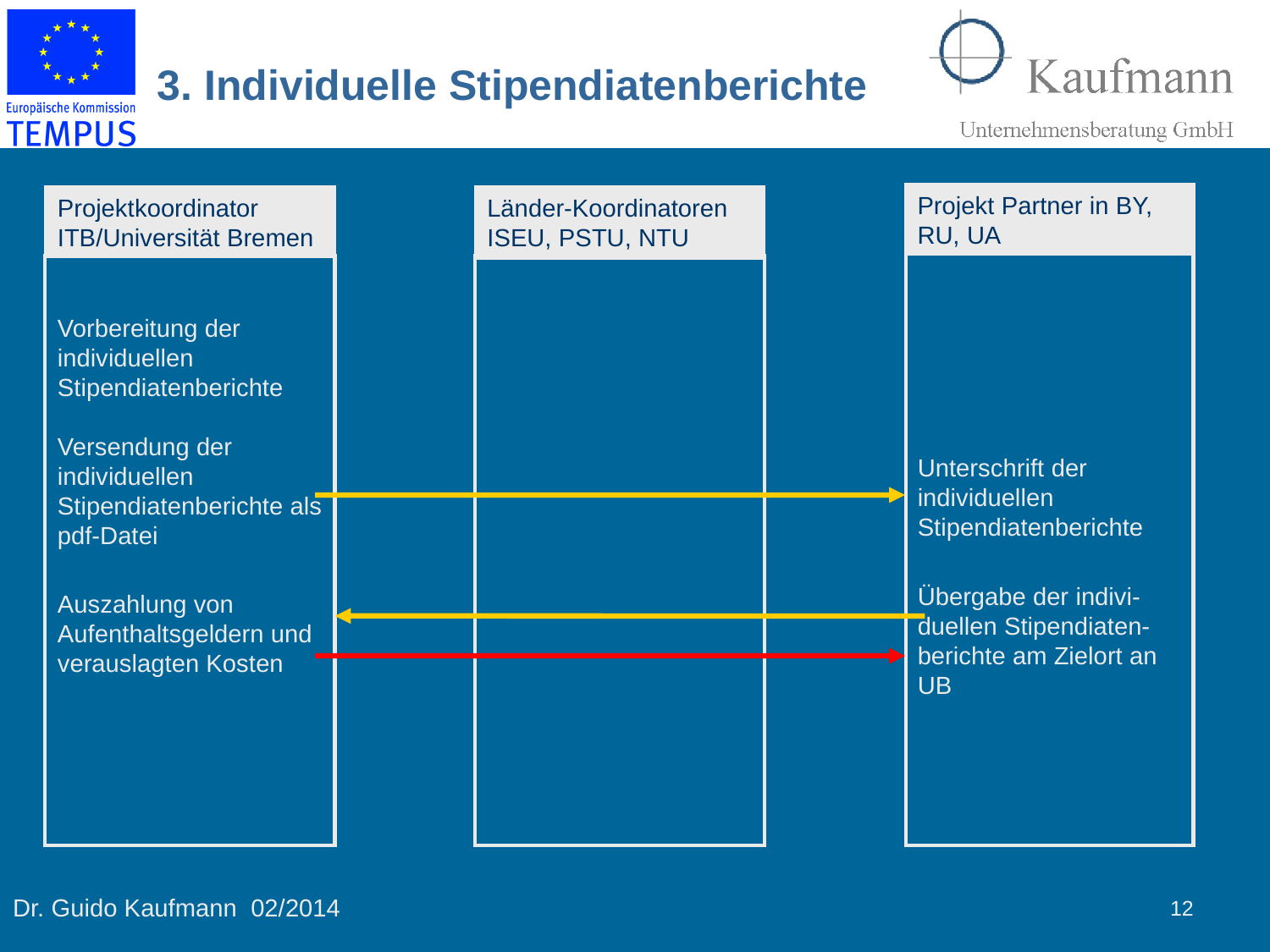

3. Individuelle Stipendiatenberichte
Projekt Partner in BY, RU, UA
Projektkoordinator ITB/Universität Bremen
Länder-Koordinatoren ISEU, PSTU, NTU

Vorbereitung der individuellen Stipendiatenberichte
Versendung der individuellen Stipendiatenberichte als pdf-Datei
Unterschrift der individuellen Stipendiatenberichte

Übergabe der indivi-duellen Stipendiaten-berichte am Zielort an UB
Auszahlung von Aufenthaltsgeldern und verauslagten Kosten

12
Dr. Guido Kaufmann  02/2014